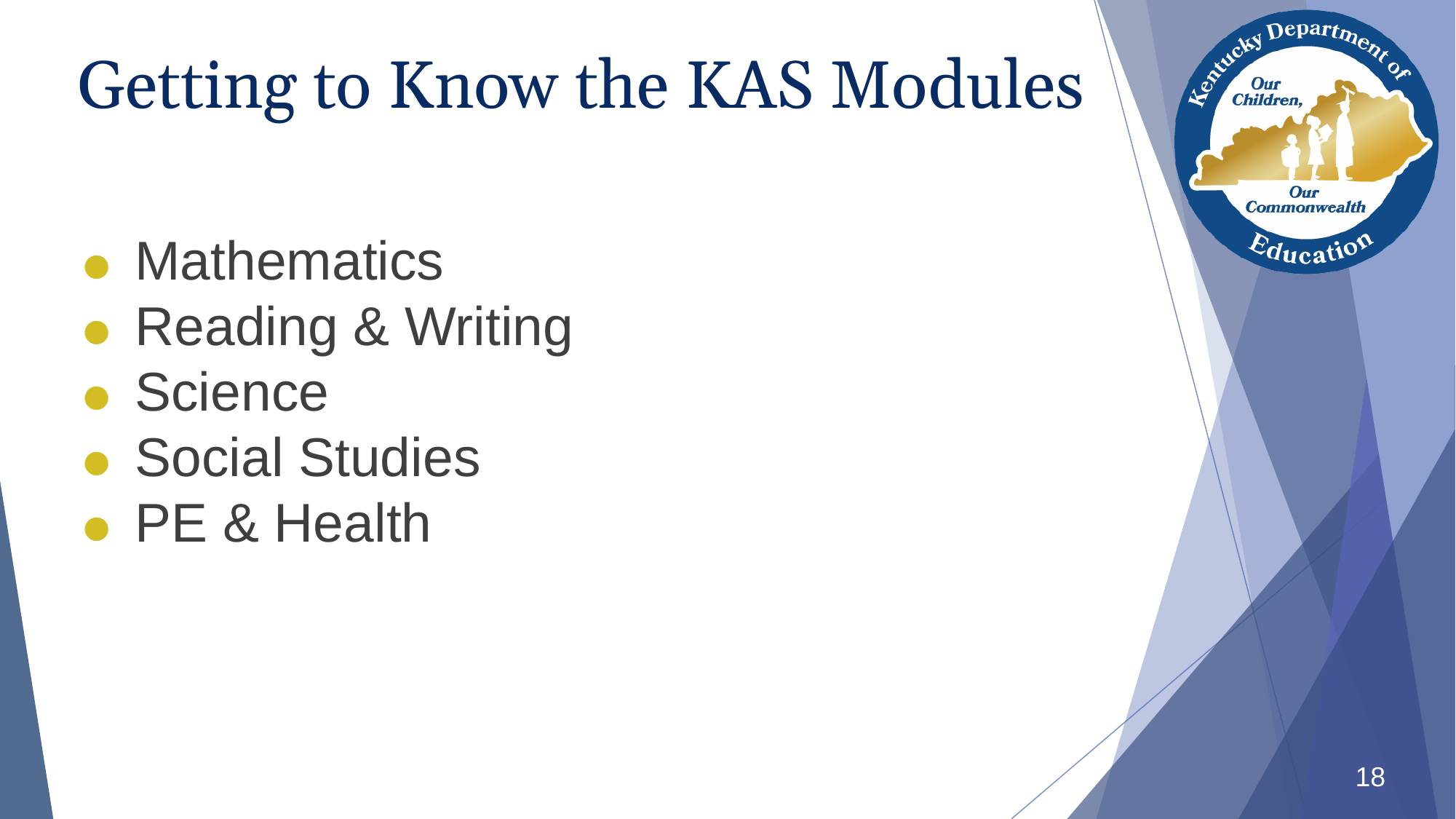

# Getting to Know the KAS Modules
Mathematics
Reading & Writing
Science
Social Studies
PE & Health

18